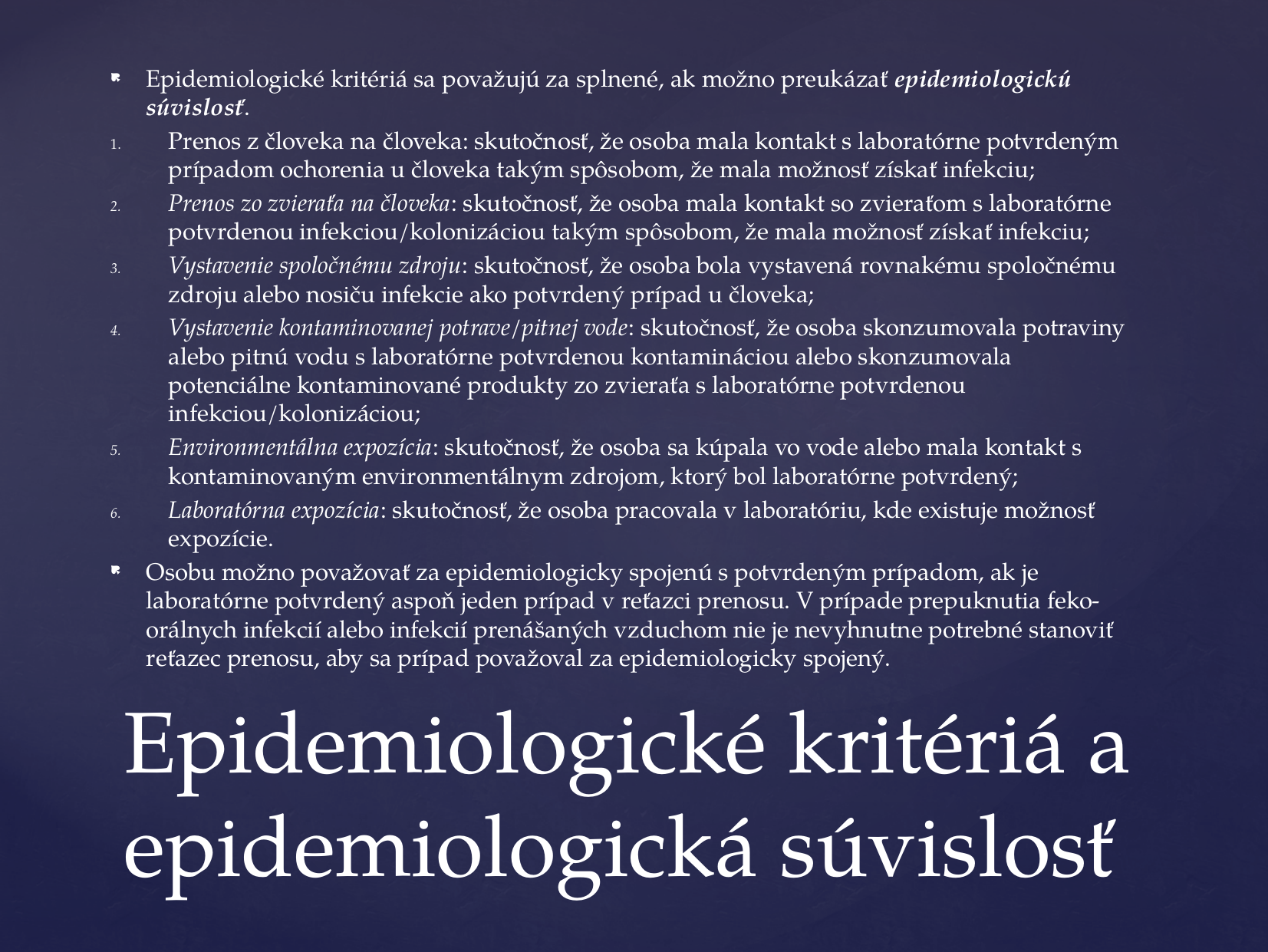

Epidemiologické kritériá sa považujú za splnené, ak možno preukázať epidemiologickú súvislosť.
Prenos z človeka na človeka: skutočnosť, že osoba mala kontakt s laboratórne potvrdeným prípadom ochorenia u človeka takým spôsobom, že mala možnosť získať infekciu;
Prenos zo zvieraťa na človeka: skutočnosť, že osoba mala kontakt so zvieraťom s laboratórne potvrdenou infekciou/kolonizáciou takým spôsobom, že mala možnosť získať infekciu;
Vystavenie spoločnému zdroju: skutočnosť, že osoba bola vystavená rovnakému spoločnému zdroju alebo nosiču infekcie ako potvrdený prípad u človeka;
Vystavenie kontaminovanej potrave/pitnej vode: skutočnosť, že osoba skonzumovala potraviny alebo pitnú vodu s laboratórne potvrdenou kontamináciou alebo skonzumovala potenciálne kontaminované produkty zo zvieraťa s laboratórne potvrdenou infekciou/kolonizáciou;
Environmentálna expozícia: skutočnosť, že osoba sa kúpala vo vode alebo mala kontakt s kontaminovaným environmentálnym zdrojom, ktorý bol laboratórne potvrdený;
Laboratórna expozícia: skutočnosť, že osoba pracovala v laboratóriu, kde existuje možnosť expozície.
Osobu možno považovať za epidemiologicky spojenú s potvrdeným prípadom, ak je laboratórne potvrdený aspoň jeden prípad v reťazci prenosu. V prípade prepuknutia feko-orálnych infekcií alebo infekcií prenášaných vzduchom nie je nevyhnutne potrebné stanoviť reťazec prenosu, aby sa prípad považoval za epidemiologicky spojený.
# Epidemiologické kritériá a epidemiologická súvislosť